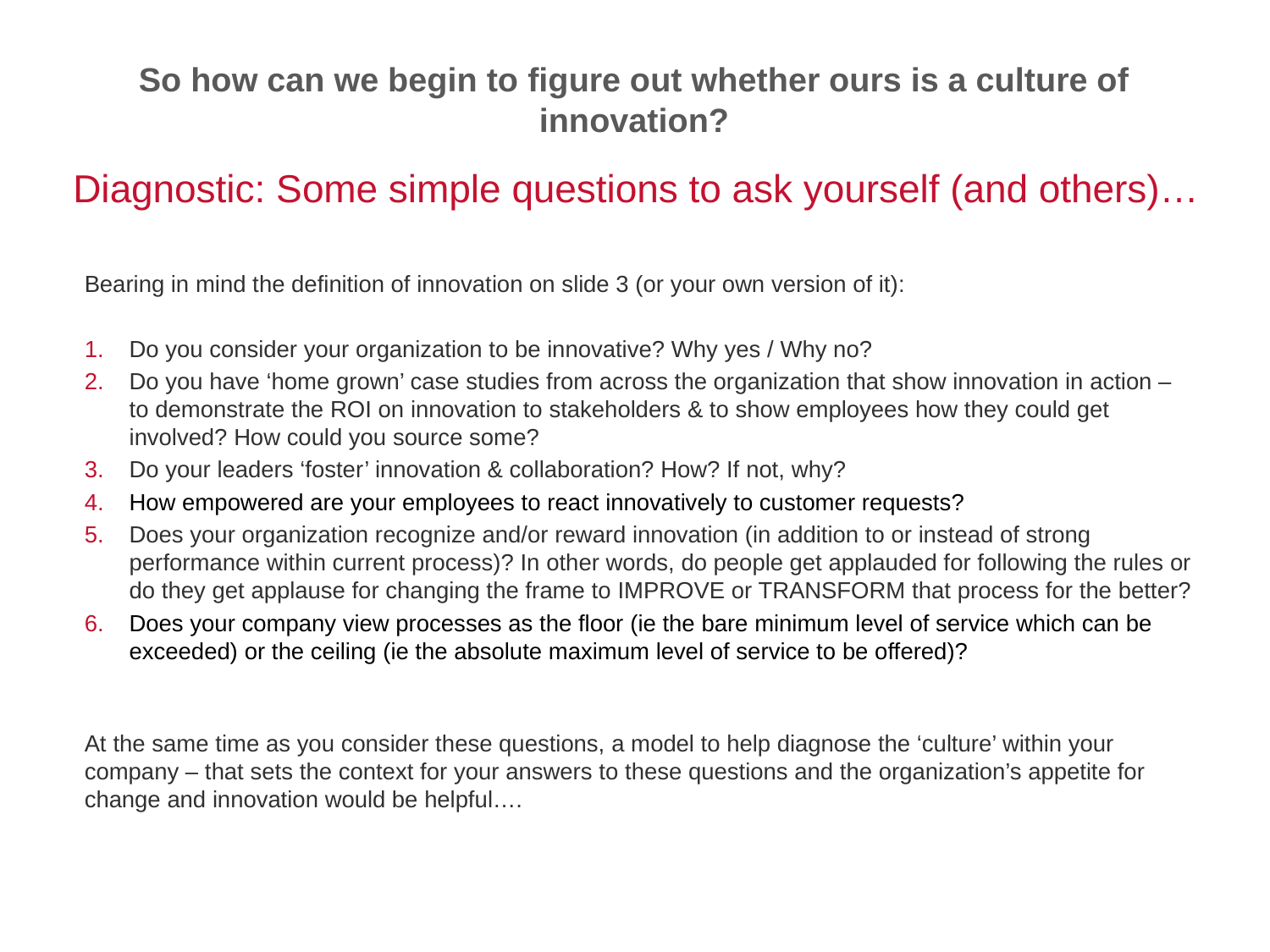

# So how can we begin to figure out whether ours is a culture of innovation?
Diagnostic: Some simple questions to ask yourself (and others)…
Bearing in mind the definition of innovation on slide 3 (or your own version of it):

Do you consider your organization to be innovative? Why yes / Why no?
Do you have ‘home grown’ case studies from across the organization that show innovation in action – to demonstrate the ROI on innovation to stakeholders & to show employees how they could get involved? How could you source some?
Do your leaders ‘foster’ innovation & collaboration? How? If not, why?
How empowered are your employees to react innovatively to customer requests?
Does your organization recognize and/or reward innovation (in addition to or instead of strong performance within current process)? In other words, do people get applauded for following the rules or do they get applause for changing the frame to IMPROVE or TRANSFORM that process for the better?
Does your company view processes as the floor (ie the bare minimum level of service which can be exceeded) or the ceiling (ie the absolute maximum level of service to be offered)?

At the same time as you consider these questions, a model to help diagnose the ‘culture’ within your company – that sets the context for your answers to these questions and the organization’s appetite for change and innovation would be helpful….